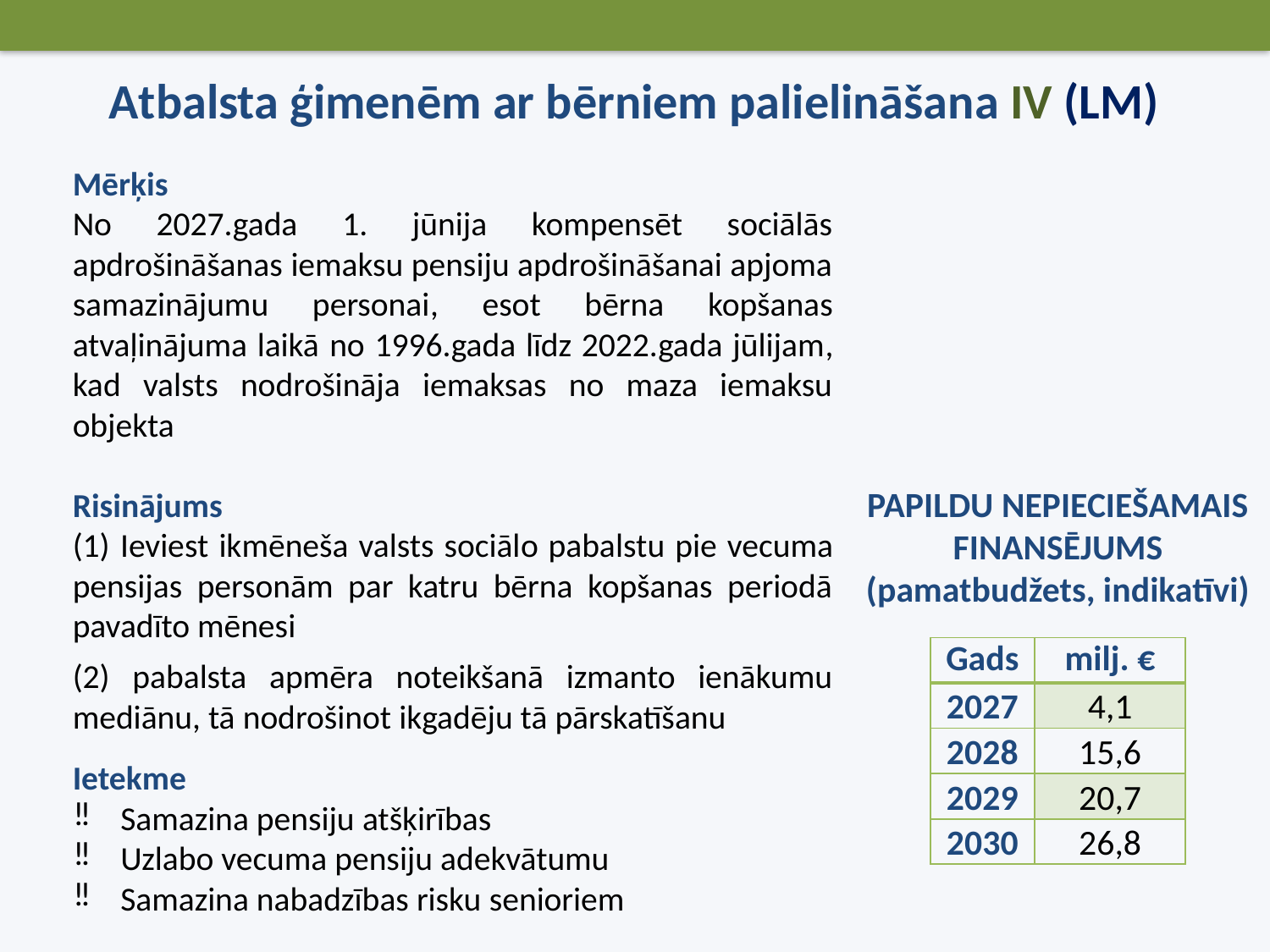

Atbalsta ģimenēm ar bērniem palielināšana IV (LM)
Mērķis
No 2027.gada 1. jūnija kompensēt sociālās apdrošināšanas iemaksu pensiju apdrošināšanai apjoma samazinājumu personai, esot bērna kopšanas atvaļinājuma laikā no 1996.gada līdz 2022.gada jūlijam, kad valsts nodrošināja iemaksas no maza iemaksu objekta

Risinājums
(1) Ieviest ikmēneša valsts sociālo pabalstu pie vecuma pensijas personām par katru bērna kopšanas periodā pavadīto mēnesi
(2) pabalsta apmēra noteikšanā izmanto ienākumu mediānu, tā nodrošinot ikgadēju tā pārskatīšanu
Ietekme
Samazina pensiju atšķirības
Uzlabo vecuma pensiju adekvātumu
Samazina nabadzības risku senioriem
PAPILDU NEPIECIEŠAMAIS FINANSĒJUMS (pamatbudžets, indikatīvi)
| Gads | milj. € |
| --- | --- |
| 2027 | 4,1 |
| 2028 | 15,6 |
| 2029 | 20,7 |
| 2030 | 26,8 |